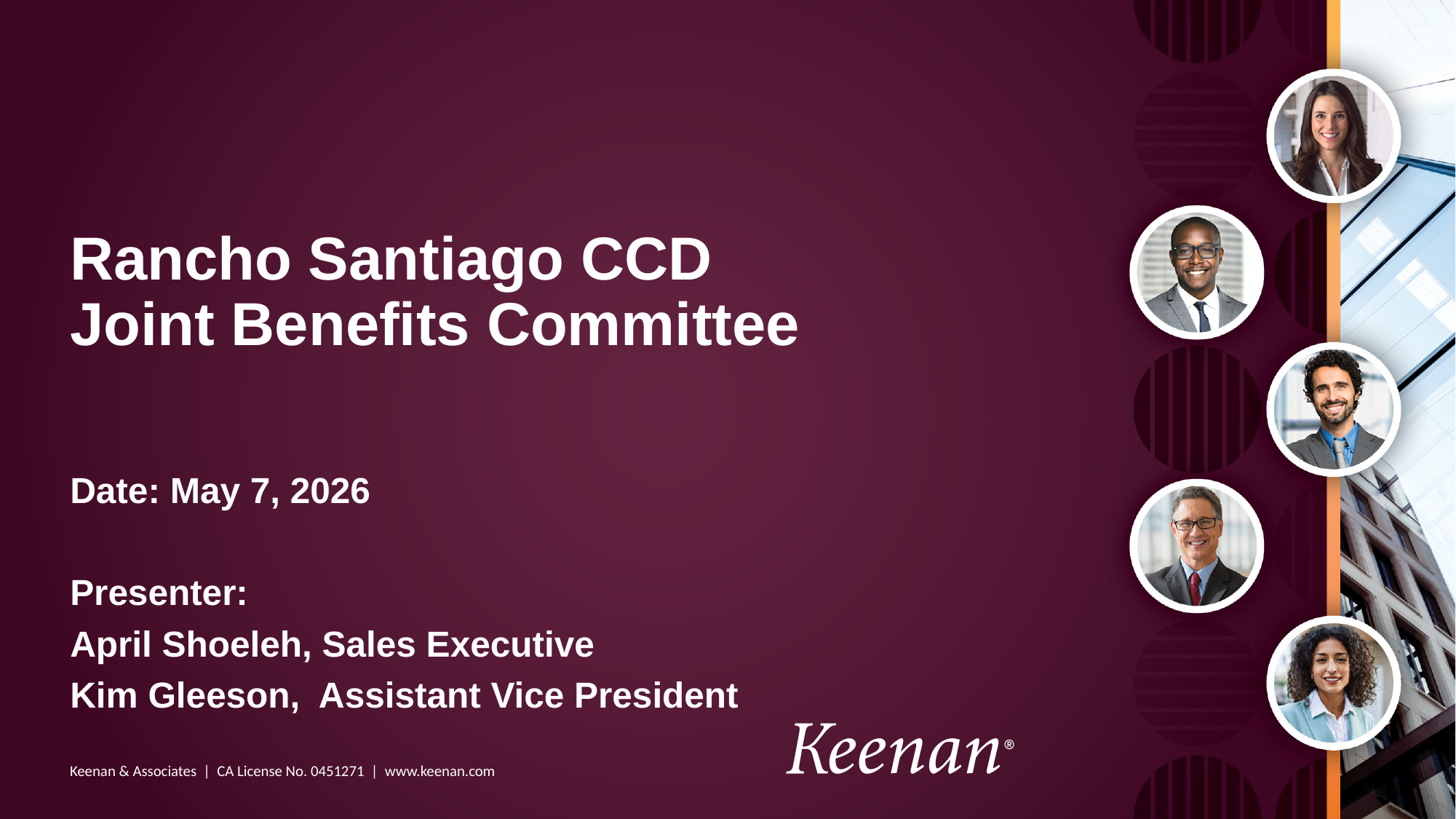

# Rancho Santiago CCD Joint Benefits Committee
Date: May 7, 2026

Presenter:
April Shoeleh, Sales Executive
Kim Gleeson,  Assistant Vice President